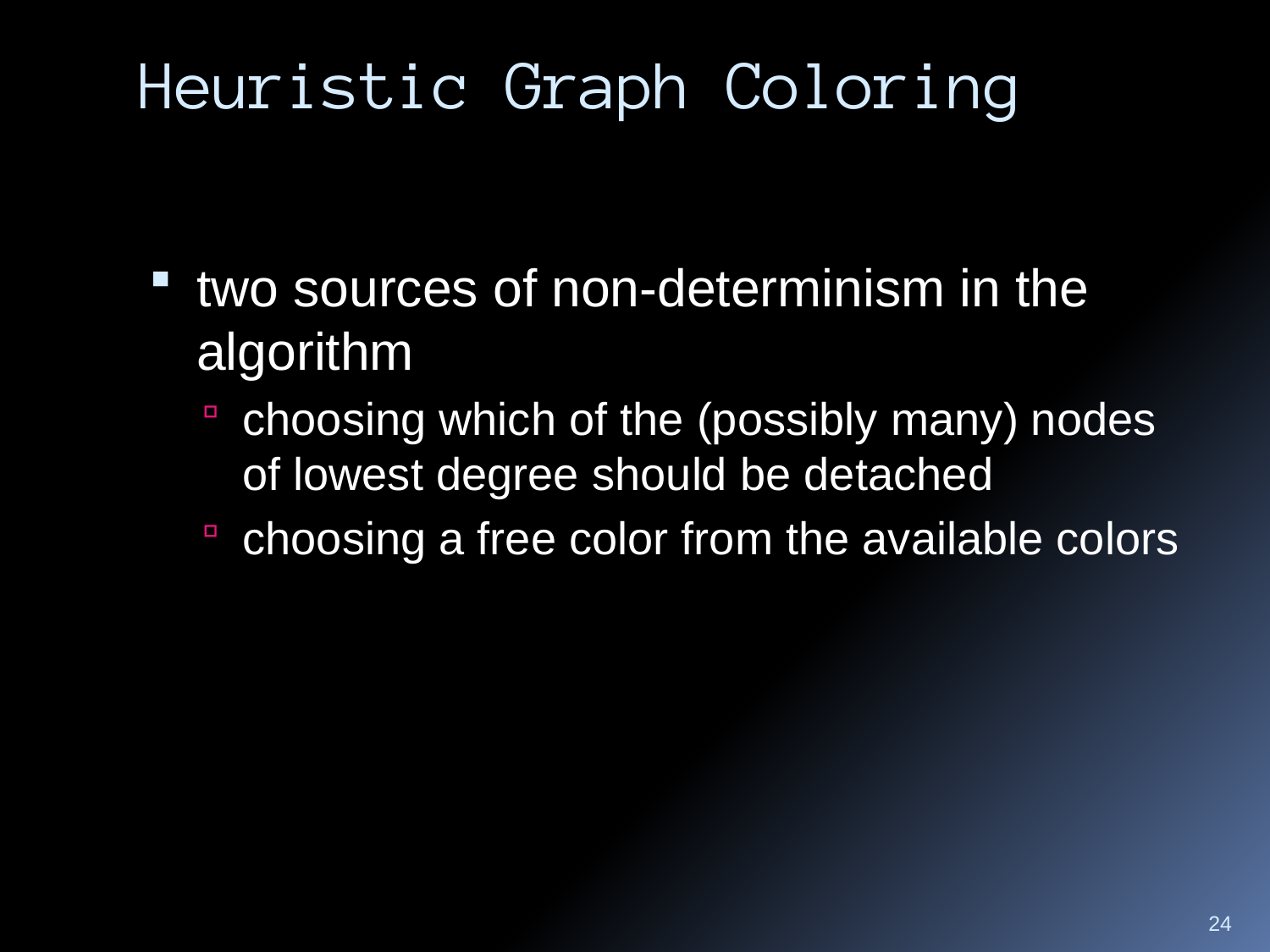

# Heuristic Graph Coloring
two sources of non-determinism in the algorithm
choosing which of the (possibly many) nodes of lowest degree should be detached
choosing a free color from the available colors

24